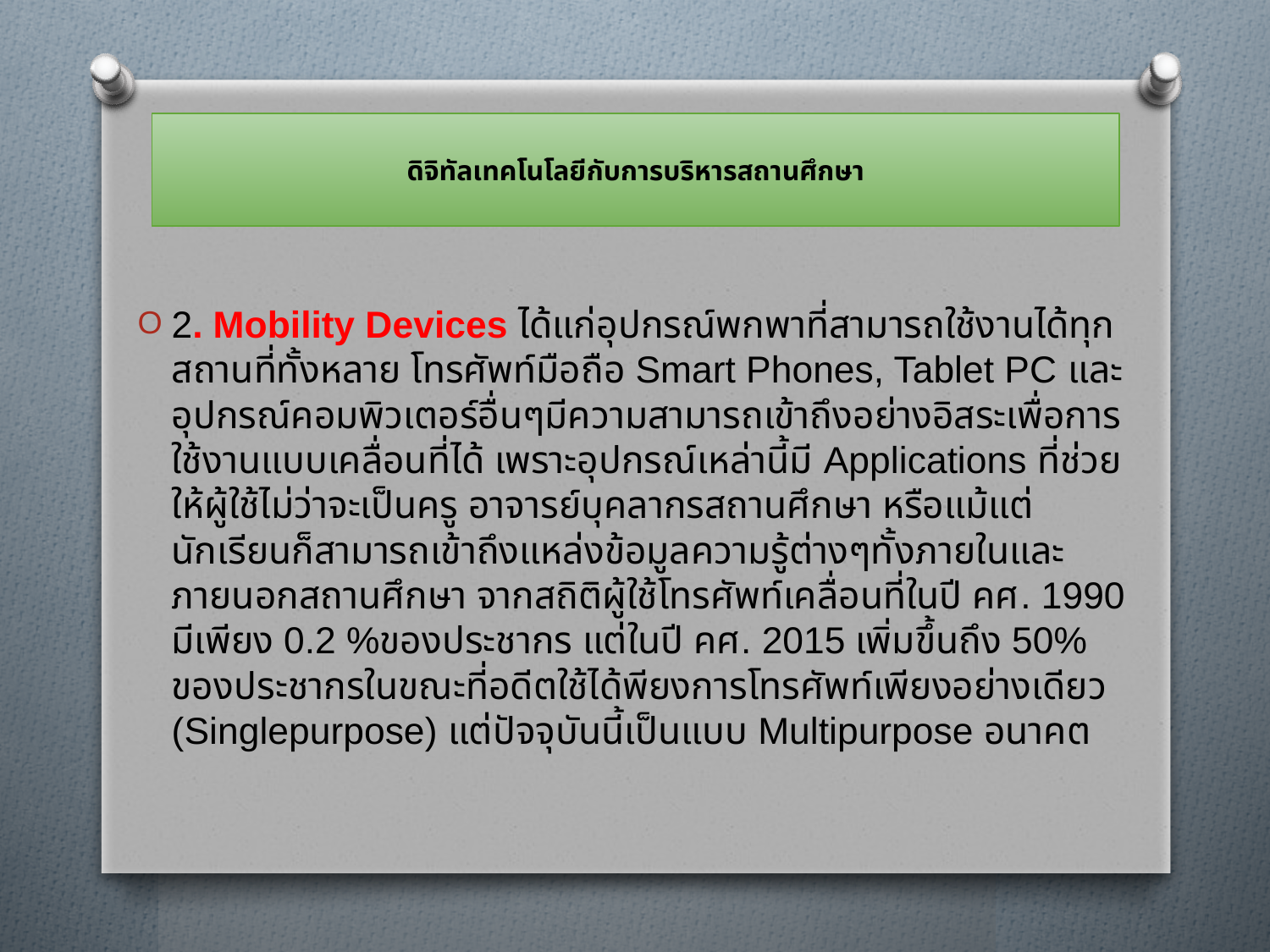

# ดิจิทัลเทคโนโลยีกับการบริหารสถานศึกษา
2. Mobility Devices ได้แก่อุปกรณ์พกพาที่สามารถใช้งานได้ทุกสถานที่ทั้งหลาย โทรศัพท์มือถือ Smart Phones, Tablet PC และอุปกรณ์คอมพิวเตอร์อื่นๆมีความสามารถเข้าถึงอย่างอิสระเพื่อการใช้งานแบบเคลื่อนที่ได้ เพราะอุปกรณ์เหล่านี้มี Applications ที่ช่วยให้ผู้ใช้ไม่ว่าจะเป็นครู อาจารย์บุคลากรสถานศึกษา หรือแม้แต่นักเรียนก็สามารถเข้าถึงแหล่งข้อมูลความรู้ต่างๆทั้งภายในและภายนอกสถานศึกษา จากสถิติผู้ใช้โทรศัพท์เคลื่อนที่ในปี คศ. 1990 มีเพียง 0.2 %ของประชากร แต่ในปี คศ. 2015 เพิ่มขึ้นถึง 50% ของประชากรในขณะที่อดีตใช้ได้พียงการโทรศัพท์เพียงอย่างเดียว (Singlepurpose) แต่ปัจจุบันนี้เป็นแบบ Multipurpose อนาคต